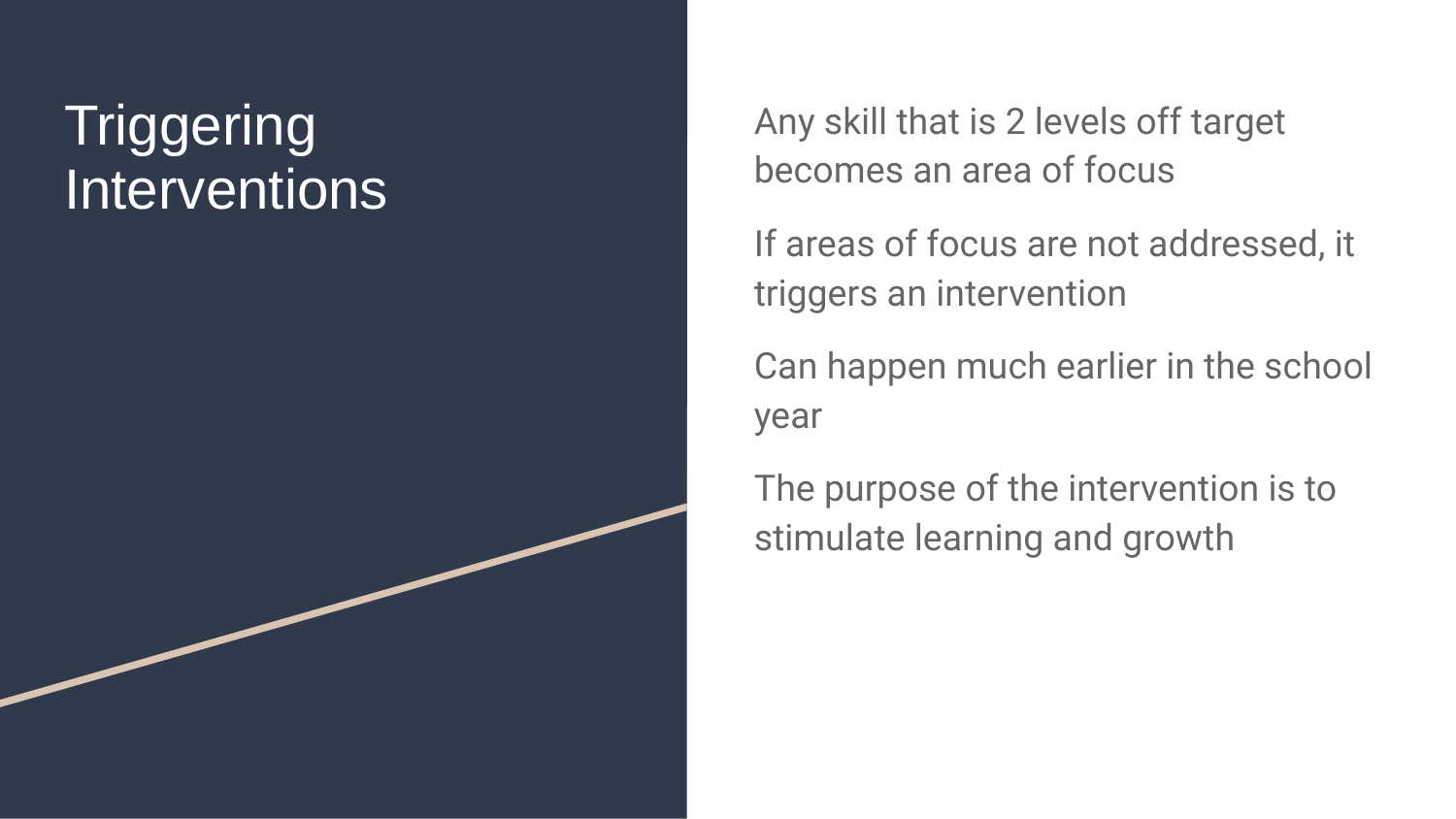

# Triggering Interventions
Any skill that is 2 levels off target becomes an area of focus
If areas of focus are not addressed, it triggers an intervention
Can happen much earlier in the school year
The purpose of the intervention is to stimulate learning and growth